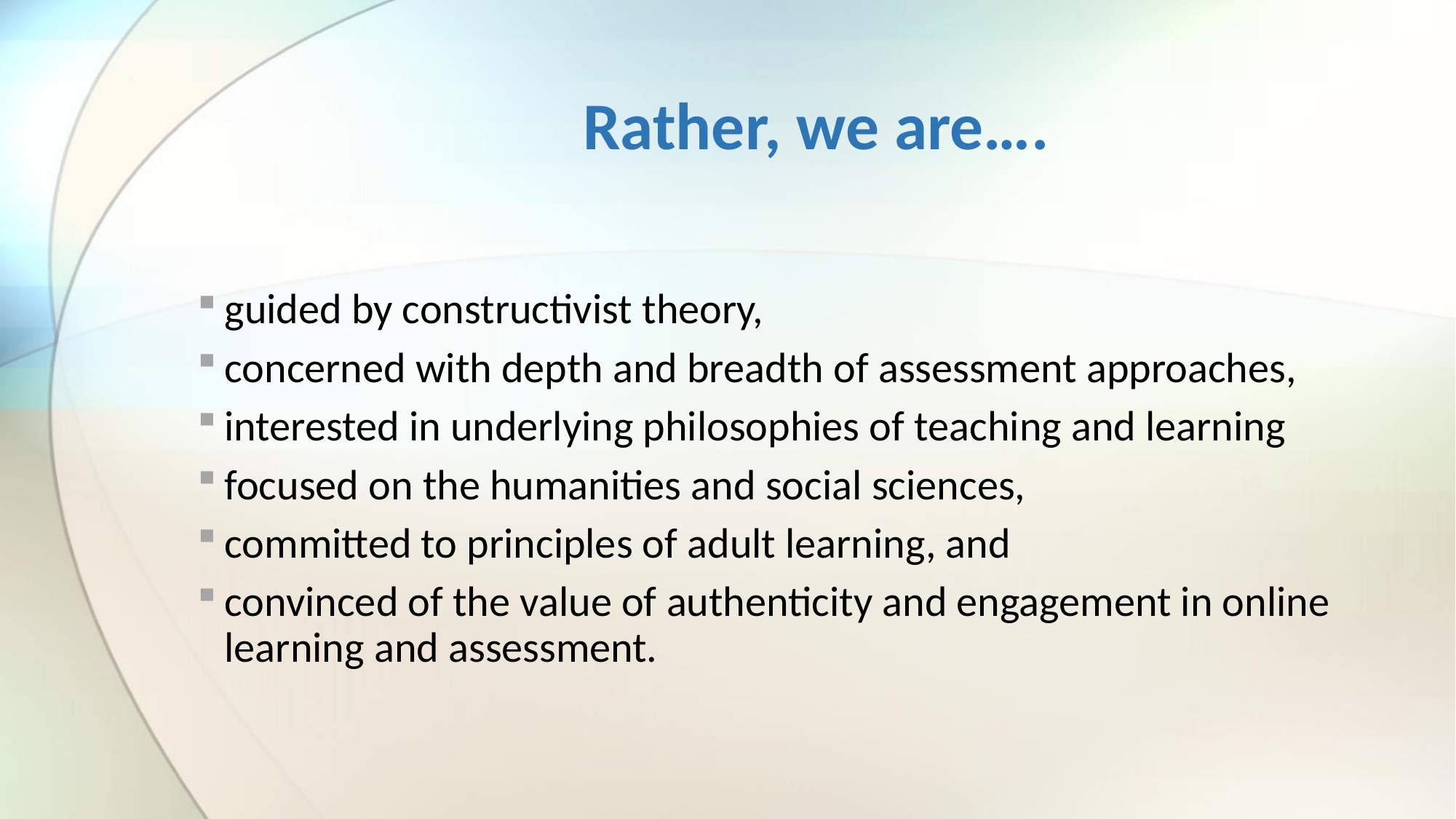

# Rather, we are….

guided by constructivist theory,
concerned with depth and breadth of assessment approaches,
interested in underlying philosophies of teaching and learning
focused on the humanities and social sciences,
committed to principles of adult learning, and
convinced of the value of authenticity and engagement in online learning and assessment.